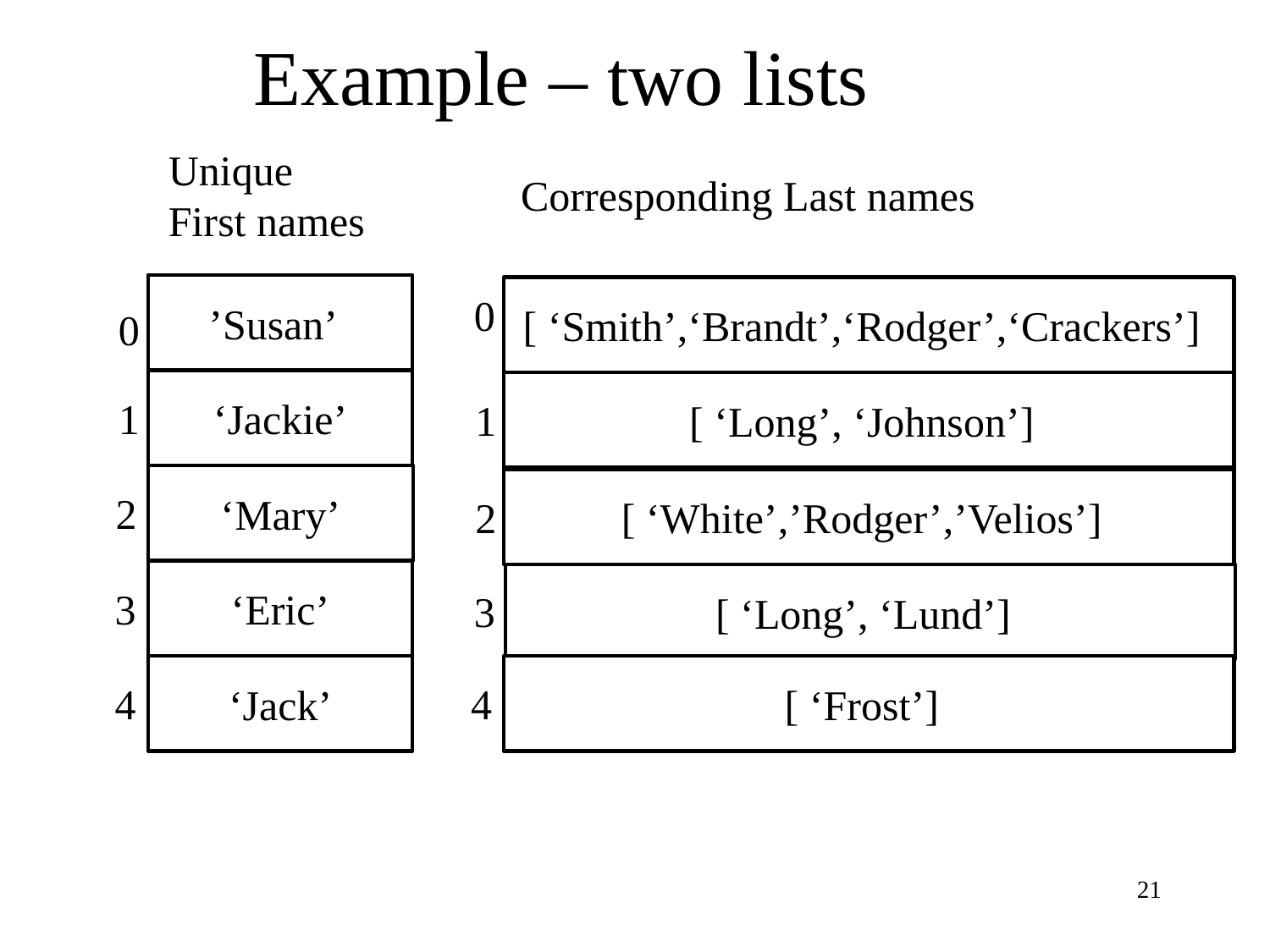

# Example – two lists
Unique
First names
Corresponding Last names
’Susan’’
[ ‘Smith’,‘Brandt’,‘Rodger’,‘Crackers’]’
0
0
‘Jackie’
[ ‘Long’, ‘Johnson’]’
1
1
‘Mary’
[ ‘White’,’Rodger’,’Velios’]’
2
2
‘Eric’
[ ‘Long’, ‘Lund’]’
3
3
‘Jack’
[ ‘Frost’]’
4
4
21